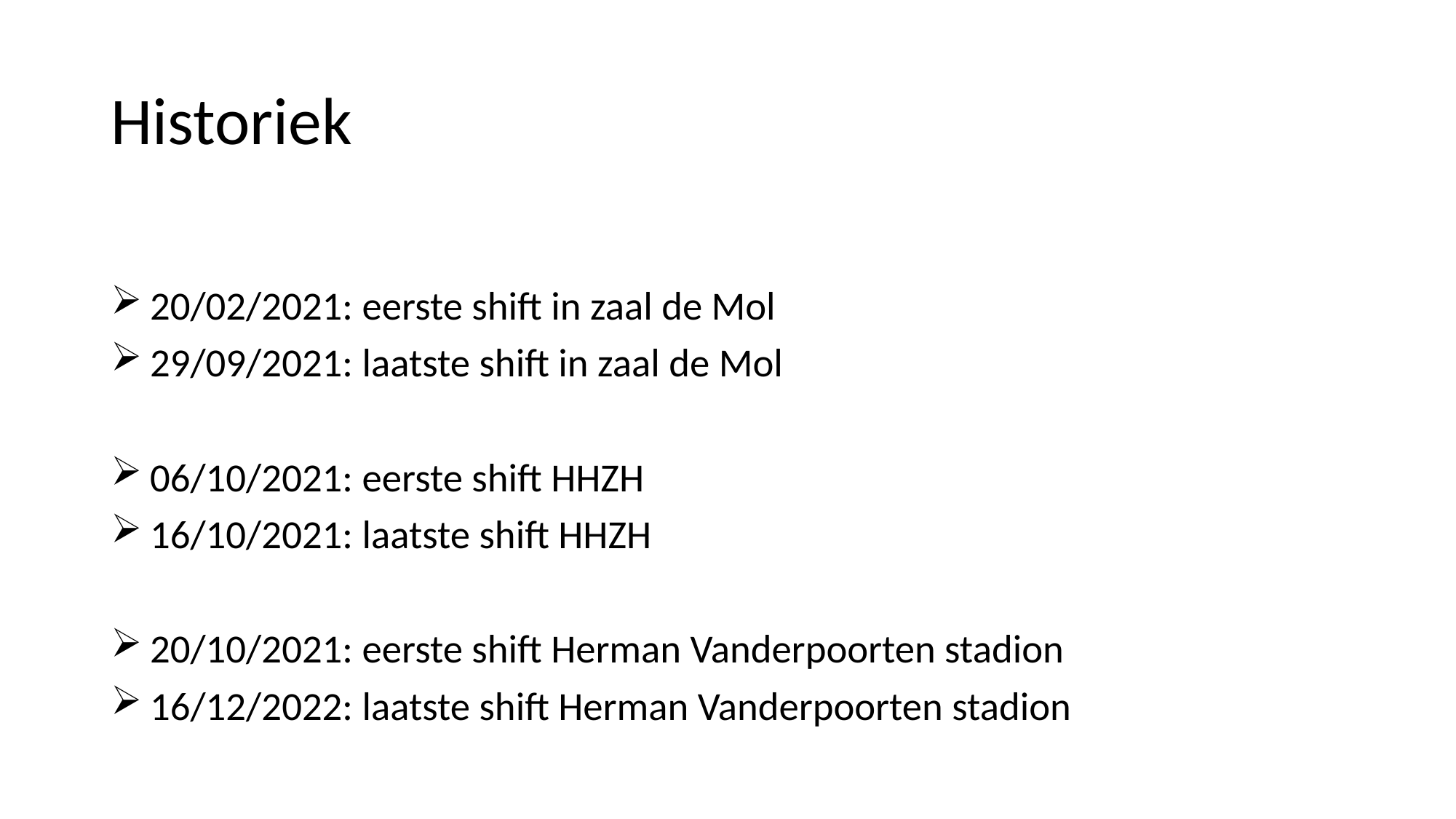

# Historiek

 20/02/2021: eerste shift in zaal de Mol
 29/09/2021: laatste shift in zaal de Mol

 06/10/2021: eerste shift HHZH
 16/10/2021: laatste shift HHZH

 20/10/2021: eerste shift Herman Vanderpoorten stadion
 16/12/2022: laatste shift Herman Vanderpoorten stadion